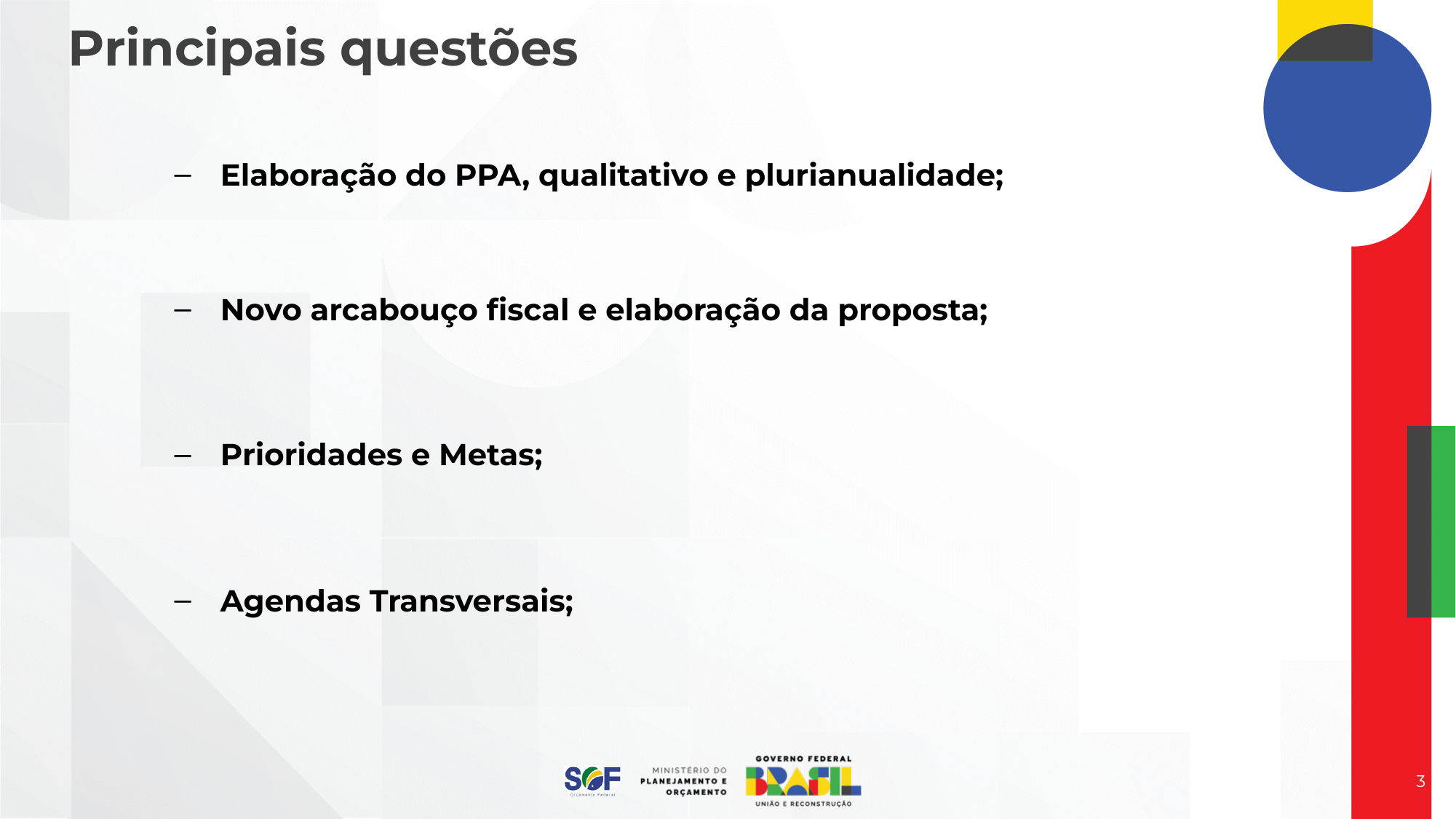

Principais questões

Elaboração do PPA, qualitativo e plurianualidade;

Novo arcabouço fiscal e elaboração da proposta;

Prioridades e Metas;

Agendas Transversais;

3